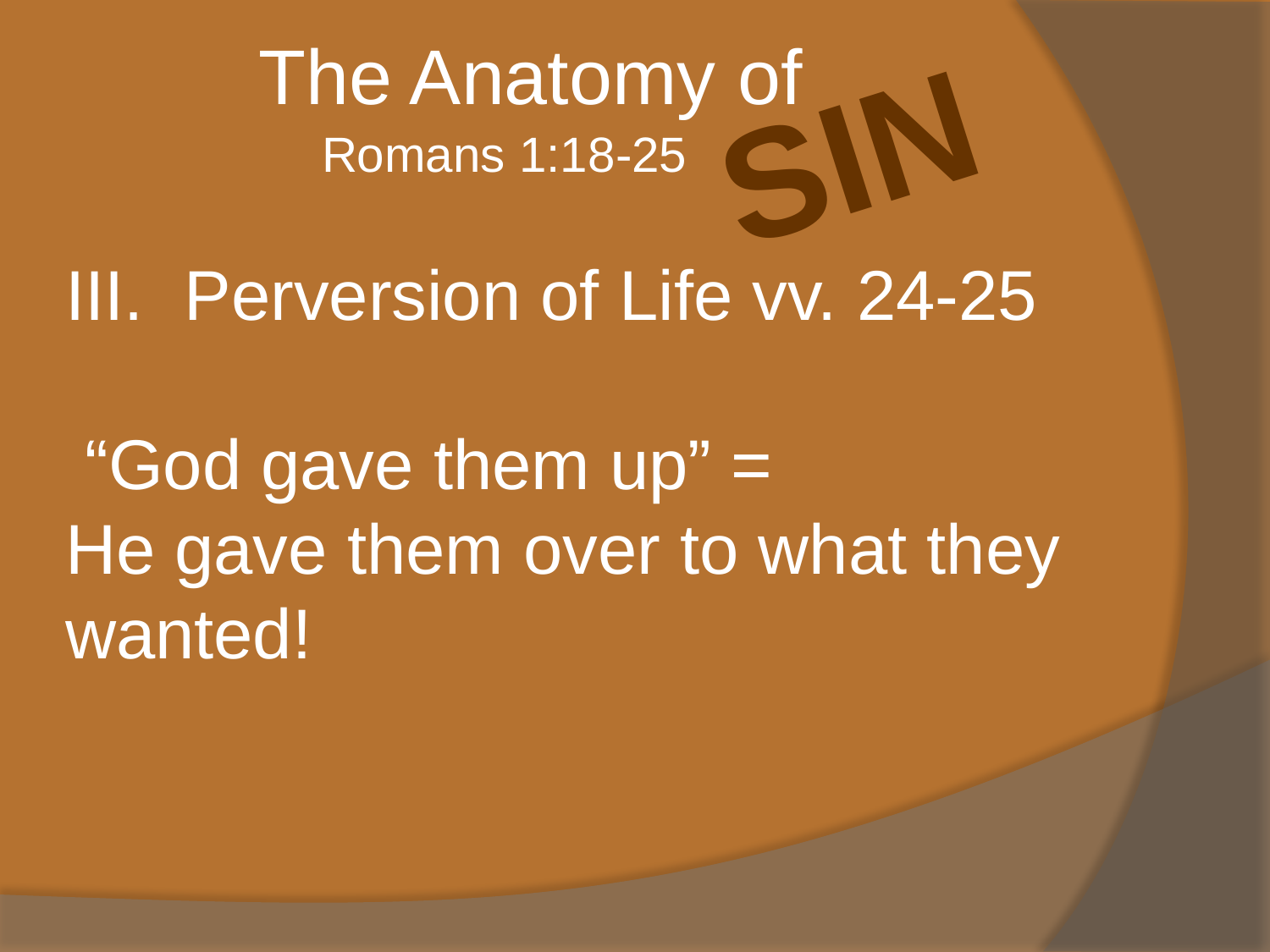

The Anatomy of
SIN
Romans 1:18-25
Perversion of Life vv. 24-25

 “God gave them up” =
He gave them over to what they
wanted!